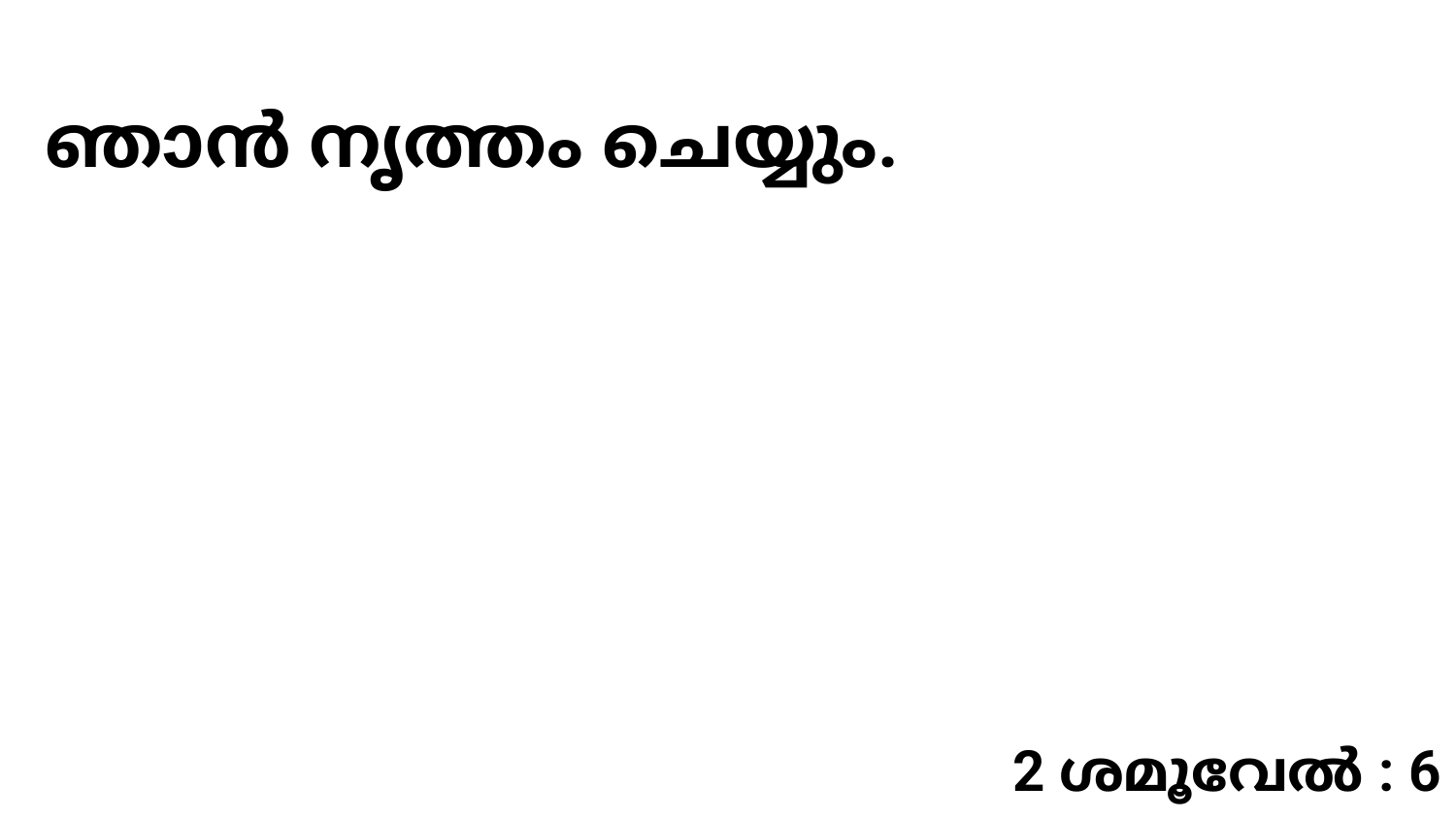

ഞാൻ നൃത്തം ചെയ്യും.
2 ശമൂവേൽ : 6